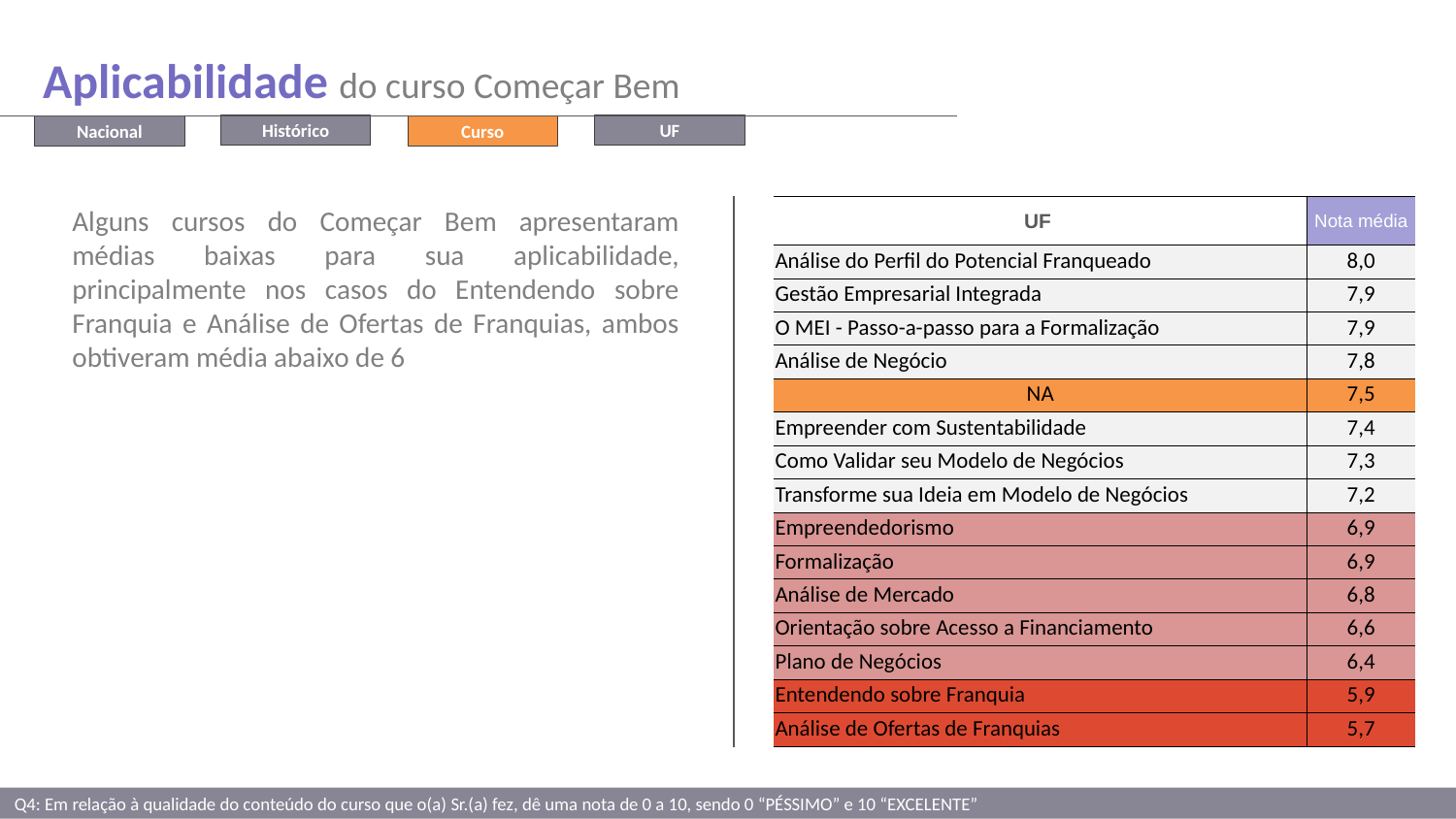

Aplicabilidade do curso Começar Bem
UF
Histórico
Nacional
Curso
Alguns cursos do Começar Bem apresentaram médias baixas para sua aplicabilidade, principalmente nos casos do Entendendo sobre Franquia e Análise de Ofertas de Franquias, ambos obtiveram média abaixo de 6
| UF | Nota média |
| --- | --- |
| Análise do Perfil do Potencial Franqueado | 8,0 |
| Gestão Empresarial Integrada | 7,9 |
| O MEI - Passo-a-passo para a Formalização | 7,9 |
| Análise de Negócio | 7,8 |
| NA | 7,5 |
| Empreender com Sustentabilidade | 7,4 |
| Como Validar seu Modelo de Negócios | 7,3 |
| Transforme sua Ideia em Modelo de Negócios | 7,2 |
| Empreendedorismo | 6,9 |
| Formalização | 6,9 |
| Análise de Mercado | 6,8 |
| Orientação sobre Acesso a Financiamento | 6,6 |
| Plano de Negócios | 6,4 |
| Entendendo sobre Franquia | 5,9 |
| Análise de Ofertas de Franquias | 5,7 |
Q4: Em relação à qualidade do conteúdo do curso que o(a) Sr.(a) fez, dê uma nota de 0 a 10, sendo 0 “PÉSSIMO” e 10 “EXCELENTE”